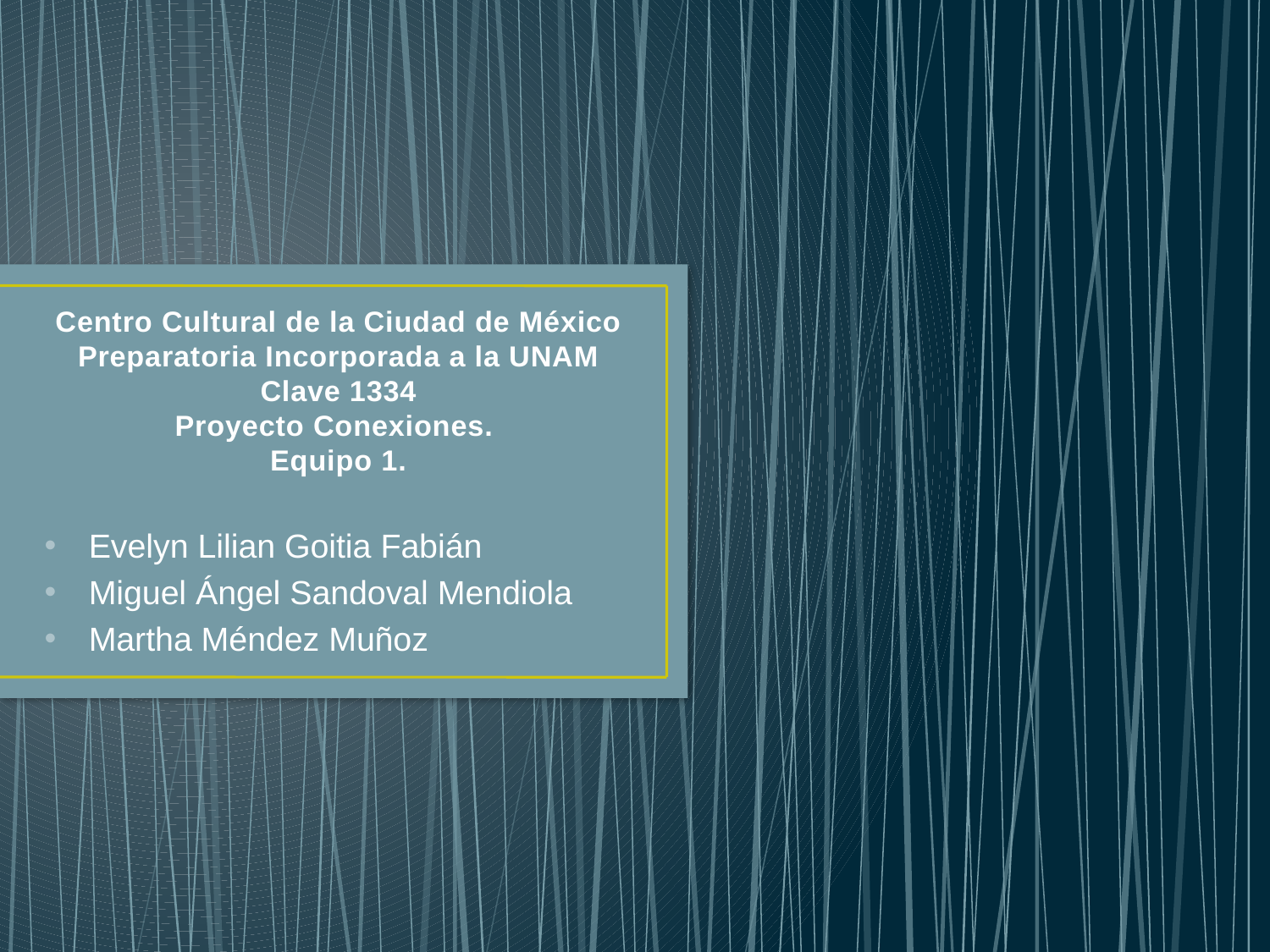

# Centro Cultural de la Ciudad de México Preparatoria Incorporada a la UNAM Clave 1334 Proyecto Conexiones. Equipo 1.
Evelyn Lilian Goitia Fabián
Miguel Ángel Sandoval Mendiola
Martha Méndez Muñoz